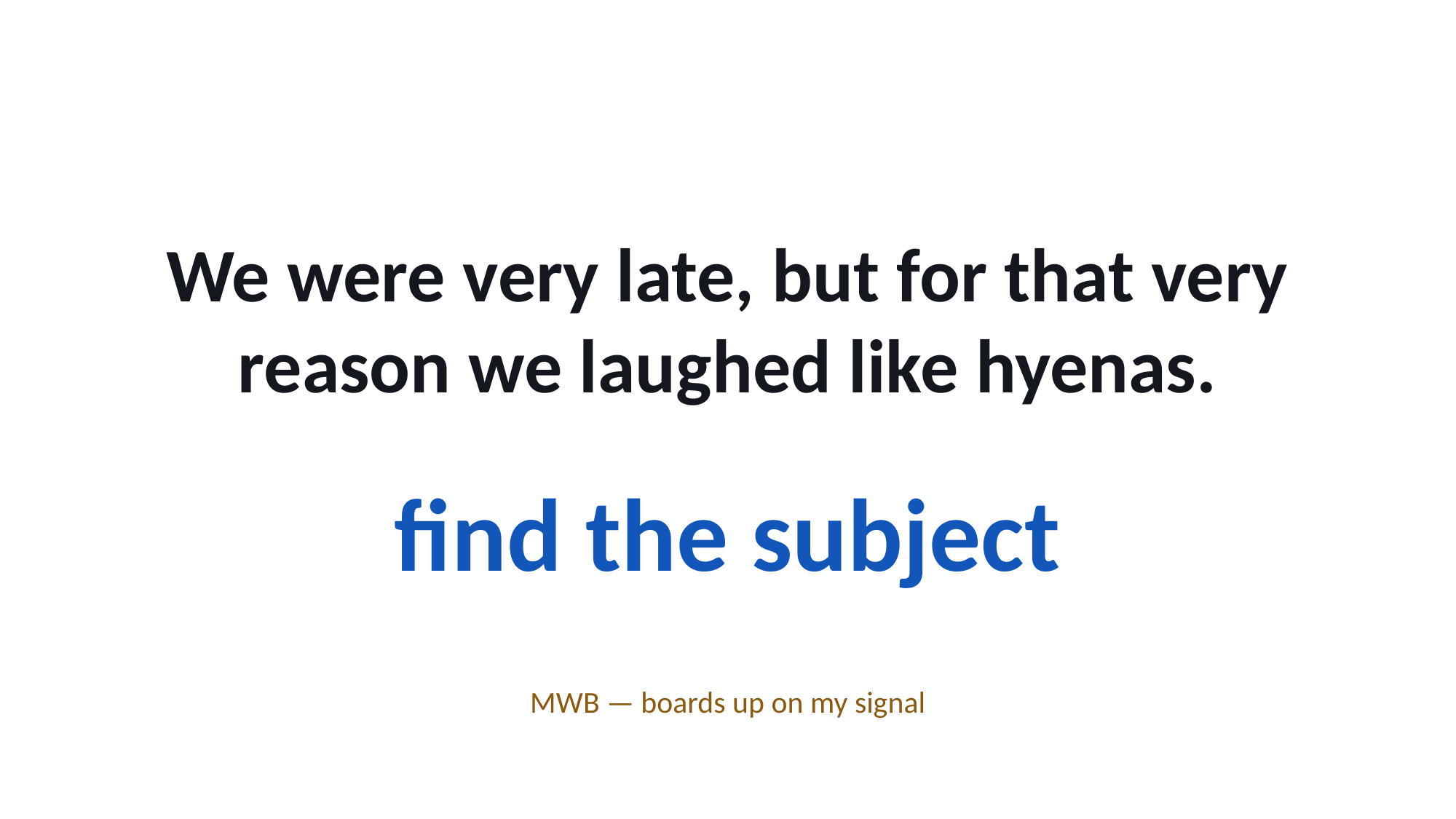

We were very late, but for that very reason we laughed like hyenas.
find the subject
MWB — boards up on my signal